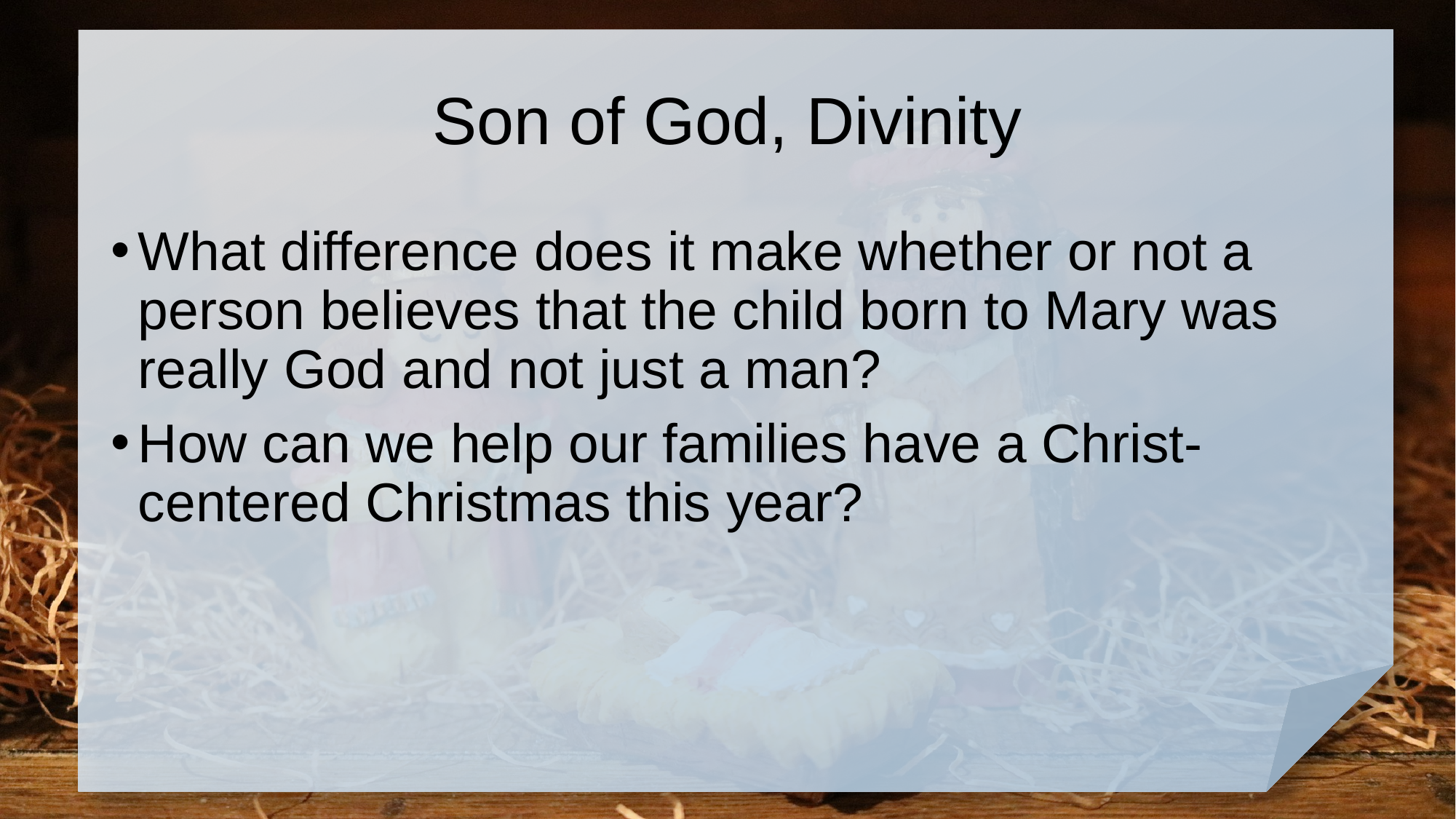

# Son of God, Divinity
What difference does it make whether or not a person believes that the child born to Mary was really God and not just a man?
How can we help our families have a Christ-centered Christmas this year?